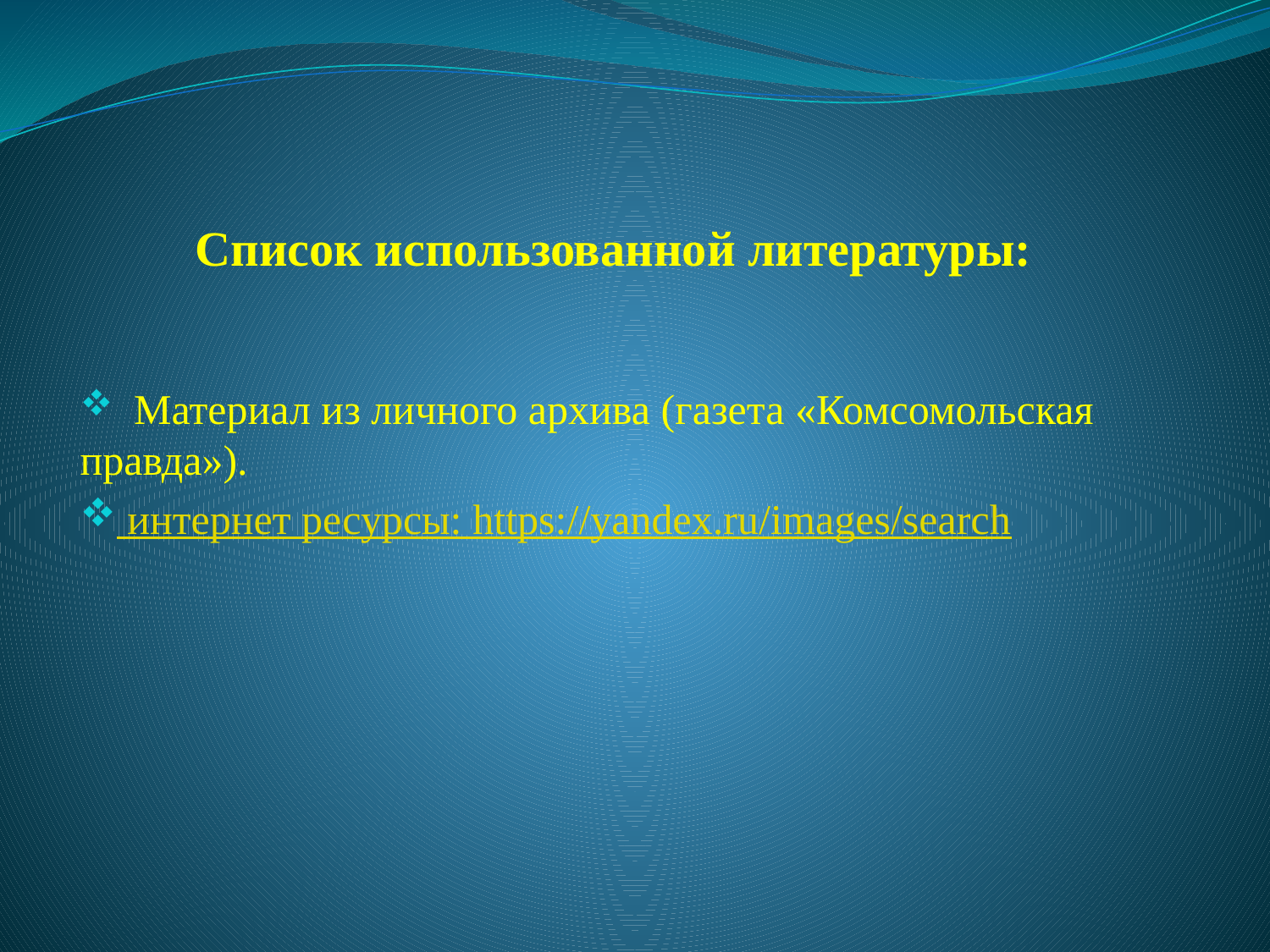

# Список использованной литературы:
  Материал из личного архива (газета «Комсомольская правда»).
 интернет ресурсы: https://yandex.ru/images/search